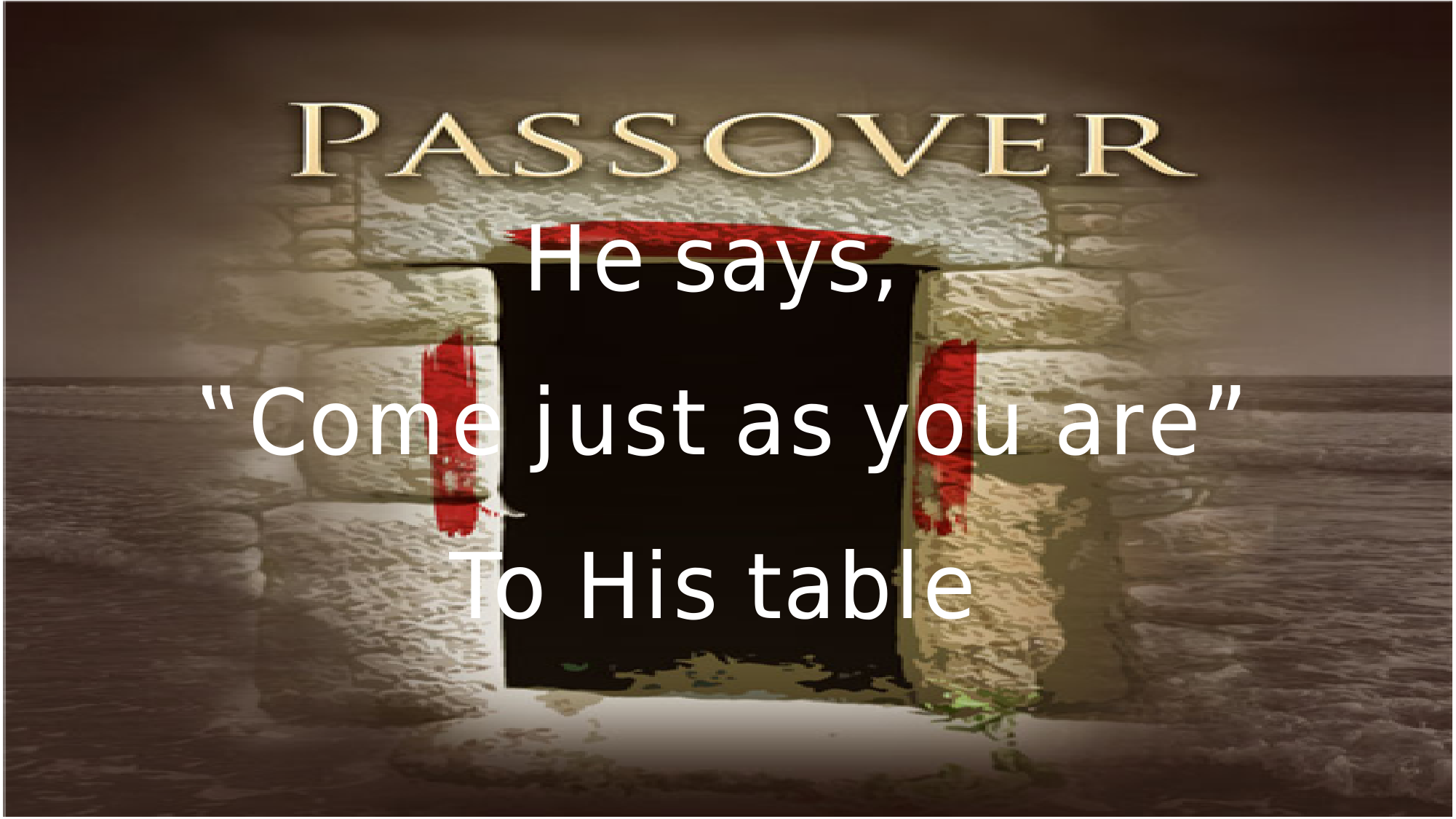

He says,
“Come just as you are”
To His table